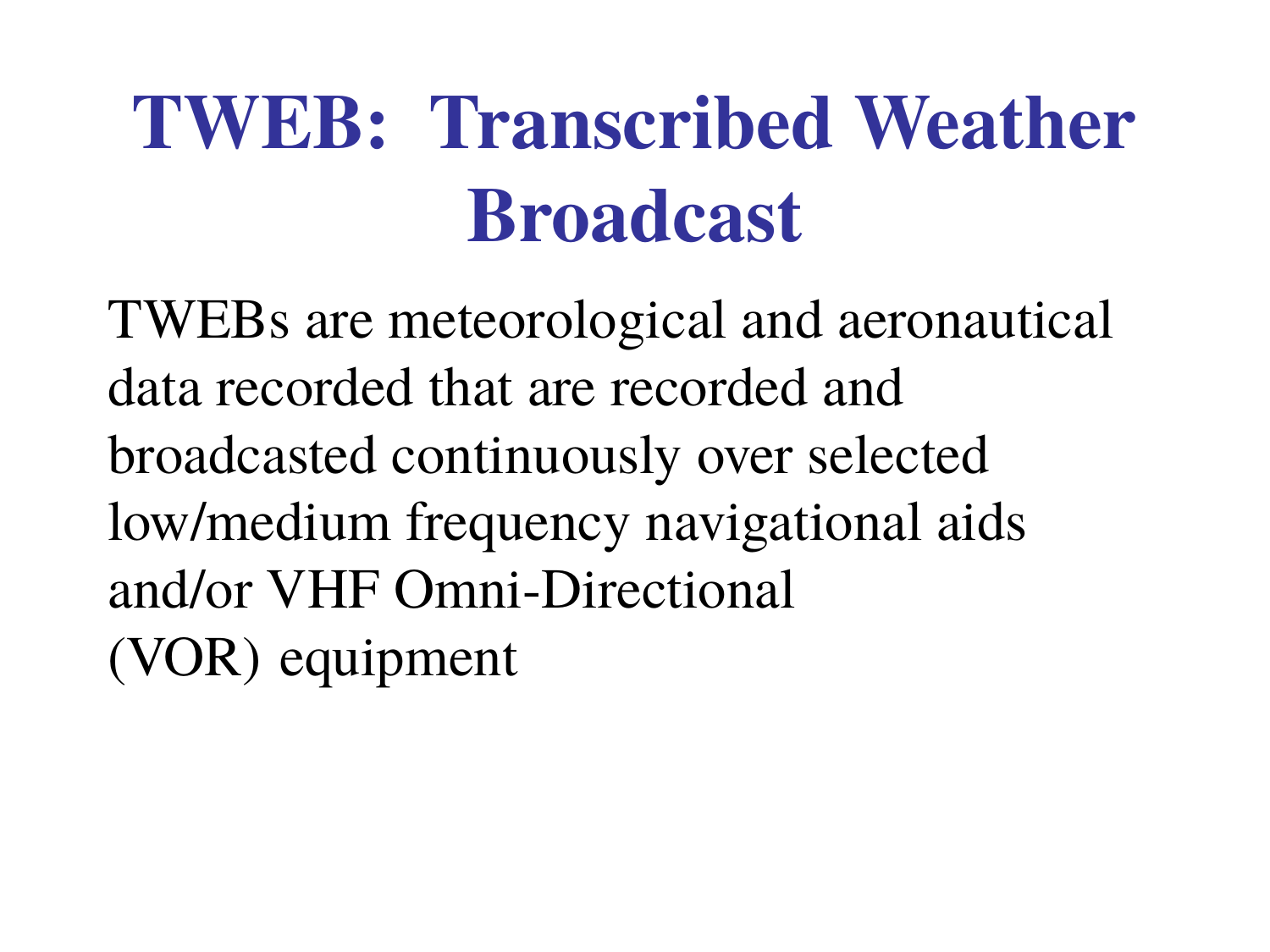

# TWEB:  Transcribed Weather Broadcast
TWEBs are meteorological and aeronautical data recorded that are recorded and broadcasted continuously over selected low/medium frequency navigational aids and/or VHF Omni-Directional (VOR) equipment